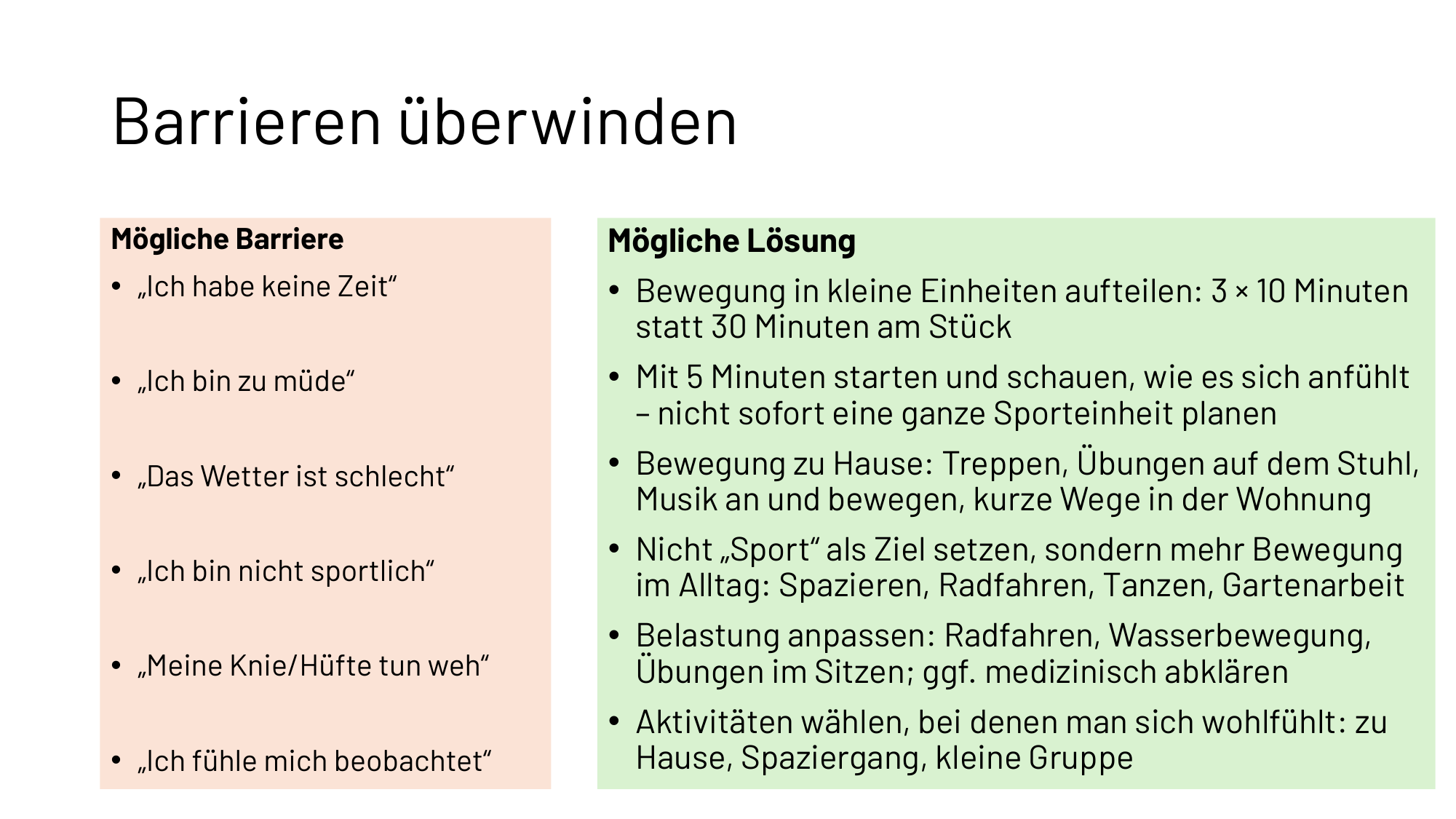

# Barrieren überwinden
Mögliche Barriere
„Ich habe keine Zeit“

„Ich bin zu müde“

„Das Wetter ist schlecht“

„Ich bin nicht sportlich“

„Meine Knie/Hüfte tun weh“

„Ich fühle mich beobachtet“
Mögliche Lösung
Bewegung in kleine Einheiten aufteilen: 3 × 10 Minuten statt 30 Minuten am Stück
Mit 5 Minuten starten und schauen, wie es sich anfühlt – nicht sofort eine ganze Sporteinheit planen
Bewegung zu Hause: Treppen, Übungen auf dem Stuhl, Musik an und bewegen, kurze Wege in der Wohnung
Nicht „Sport“ als Ziel setzen, sondern mehr Bewegung im Alltag: Spazieren, Radfahren, Tanzen, Gartenarbeit
Belastung anpassen: Radfahren, Wasserbewegung, Übungen im Sitzen; ggf. medizinisch abklären
Aktivitäten wählen, bei denen man sich wohlfühlt: zu Hause, Spaziergang, kleine Gruppe